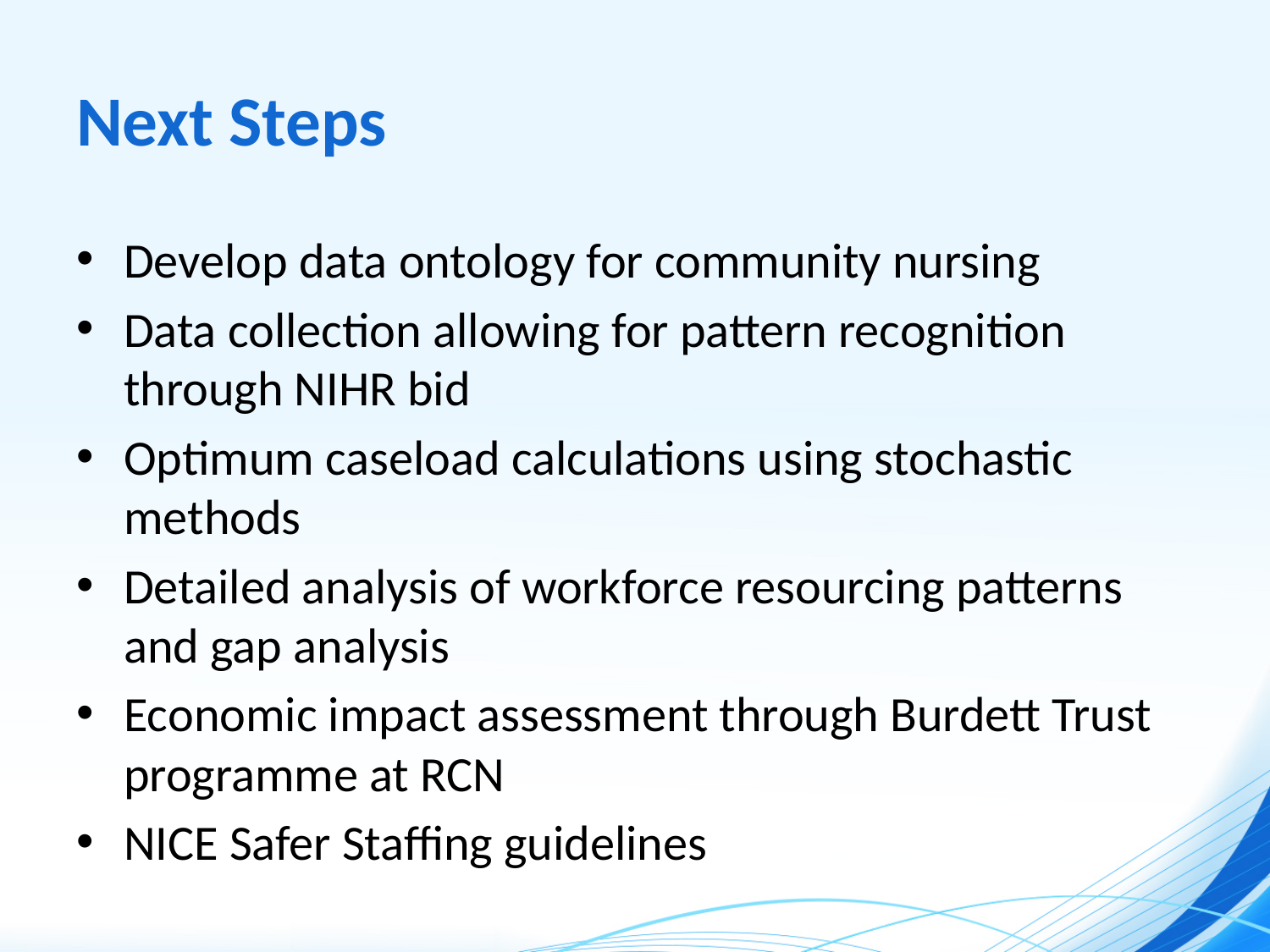

Next Steps
Develop data ontology for community nursing
Data collection allowing for pattern recognition through NIHR bid
Optimum caseload calculations using stochastic methods
Detailed analysis of workforce resourcing patterns and gap analysis
Economic impact assessment through Burdett Trust programme at RCN
NICE Safer Staffing guidelines